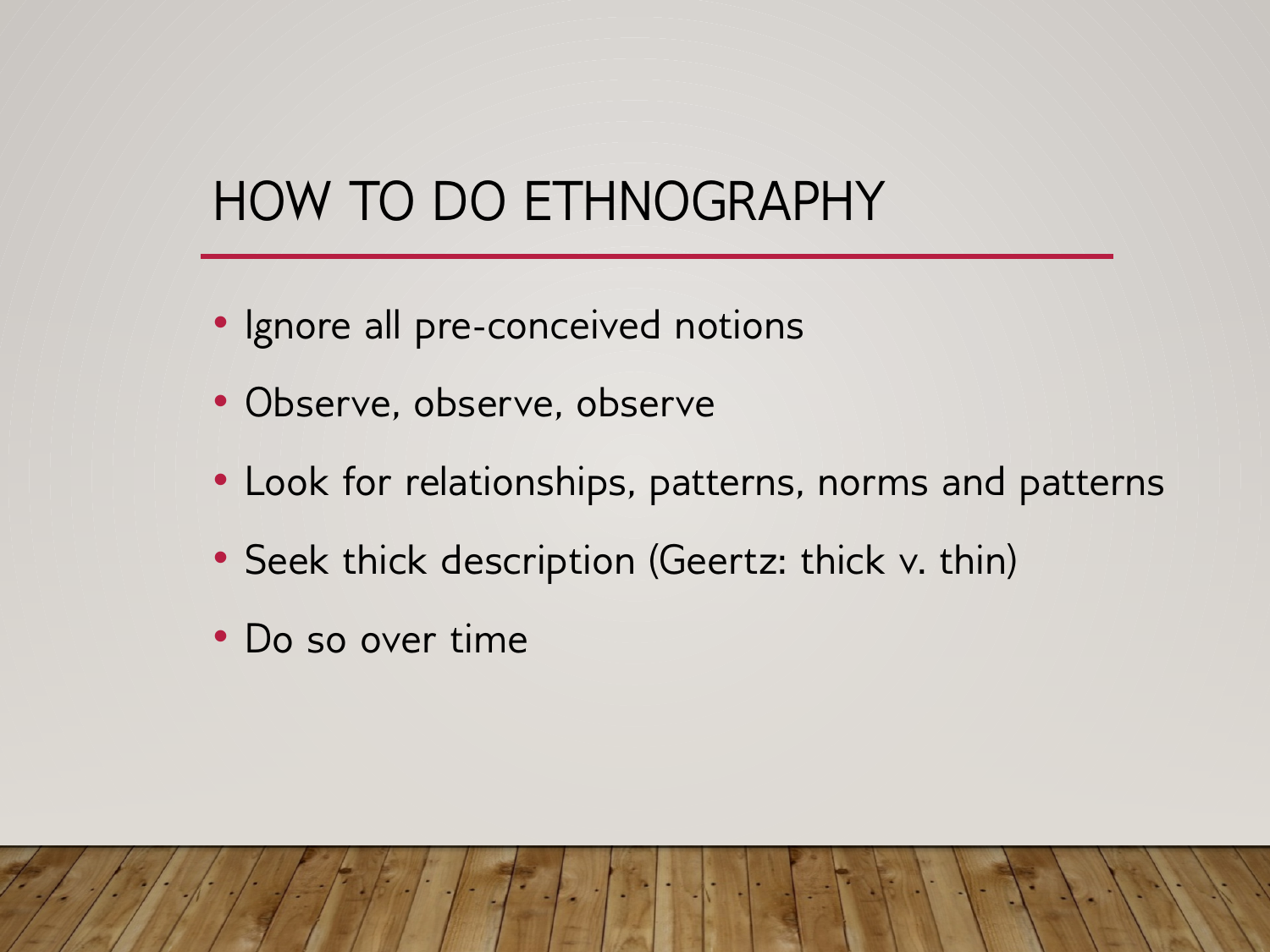

# How to do Ethnography
Ignore all pre-conceived notions
Observe, observe, observe
Look for relationships, patterns, norms and patterns
Seek thick description (Geertz: thick v. thin)
Do so over time